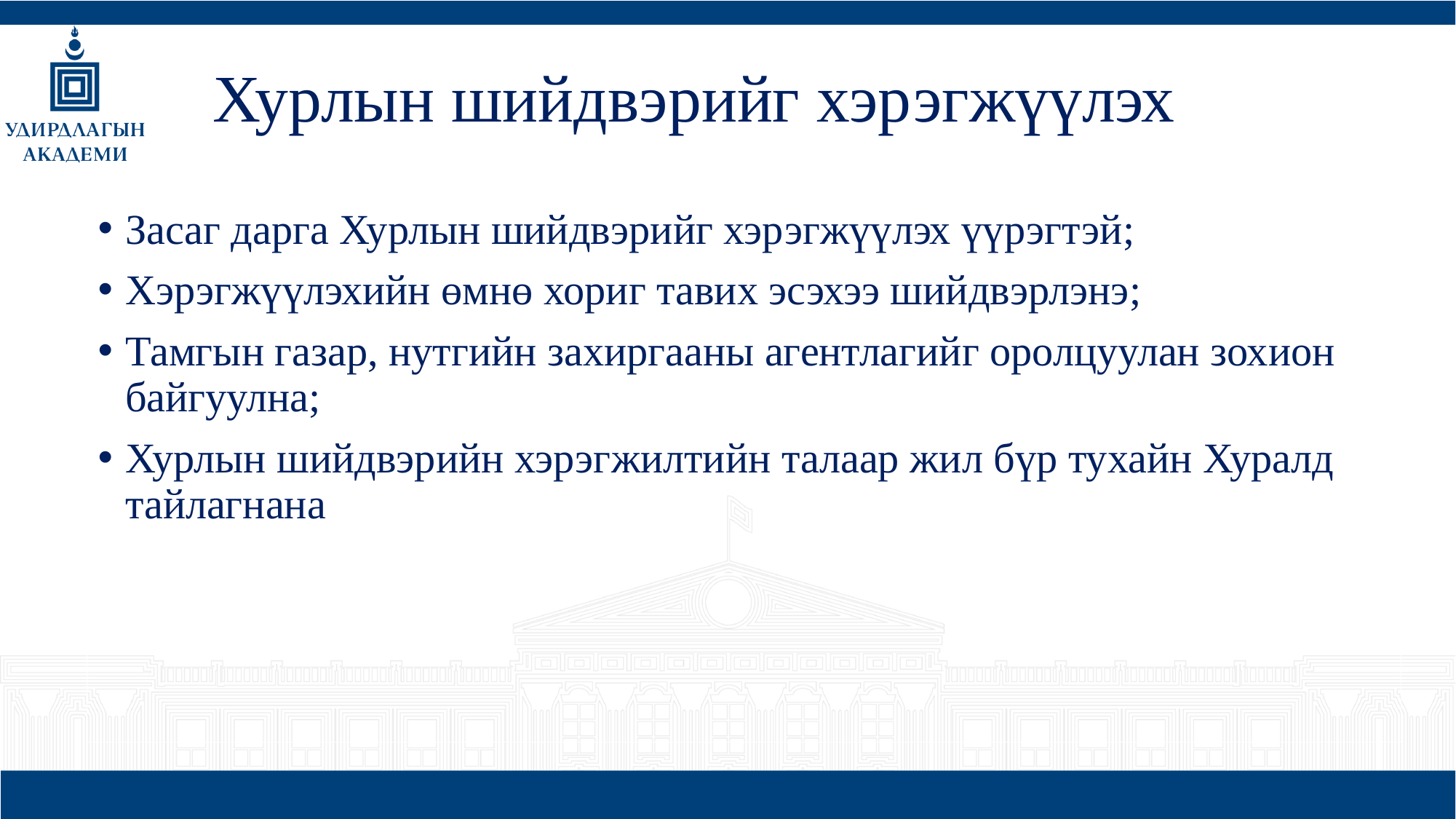

# Хурлын шийдвэрийг хэрэгжүүлэх
Засаг дарга Хурлын шийдвэрийг хэрэгжүүлэх үүрэгтэй;
Хэрэгжүүлэхийн өмнө хориг тавих эсэхээ шийдвэрлэнэ;
Тамгын газар, нутгийн захиргааны агентлагийг оролцуулан зохион байгуулна;
Хурлын шийдвэрийн хэрэгжилтийн талаар жил бүр тухайн Хуралд тайлагнана